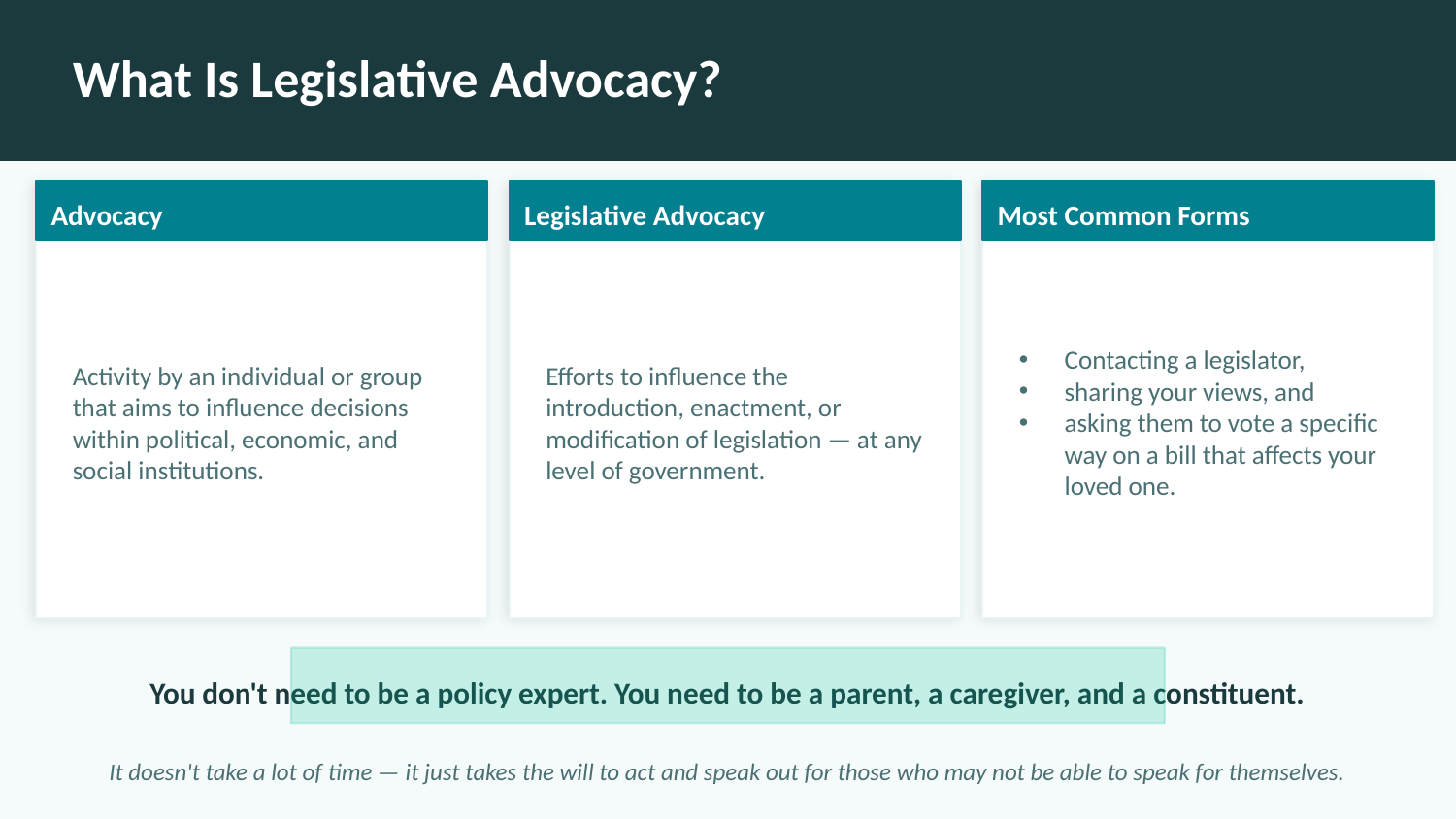

What Is Legislative Advocacy?

Advocacy
Legislative Advocacy
Most Common Forms
Activity by an individual or group that aims to influence decisions within political, economic, and social institutions.
Efforts to influence the introduction, enactment, or modification of legislation — at any level of government.
Contacting a legislator,
sharing your views, and
asking them to vote a specific way on a bill that affects your loved one.

You don't need to be a policy expert. You need to be a parent, a caregiver, and a constituent.
It doesn't take a lot of time — it just takes the will to act and speak out for those who may not be able to speak for themselves.